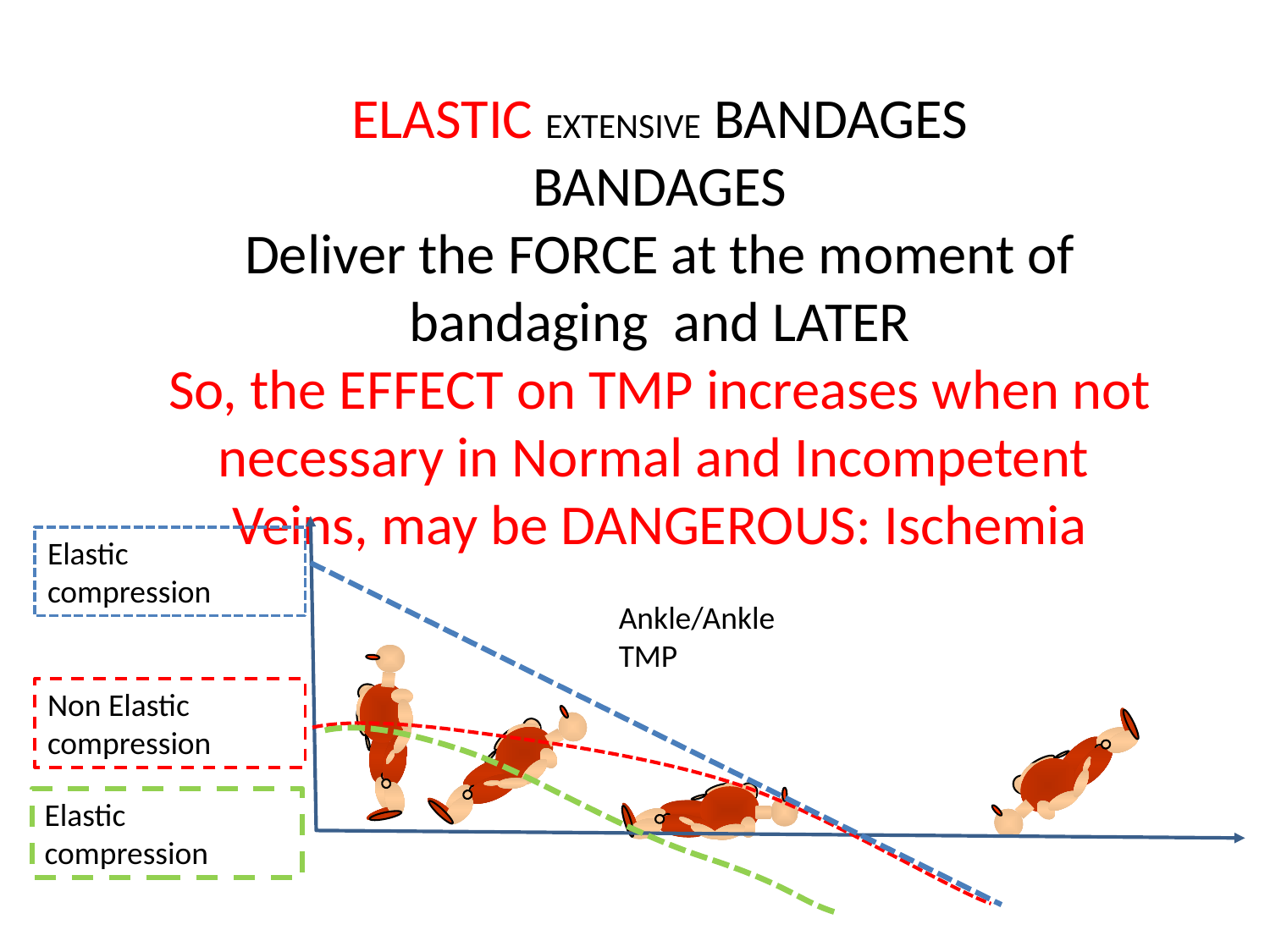

ELASTIC EXTENSIVE BANDAGES
BANDAGES
Deliver the FORCE at the moment of bandaging  and LATER
So, the EFFECT on TMP increases when not necessary in Normal and Incompetent
Veins, may be DANGEROUS: Ischemia

Elastic compression
Ankle/Ankle TMP
Non Elastic compression

Elastic compression